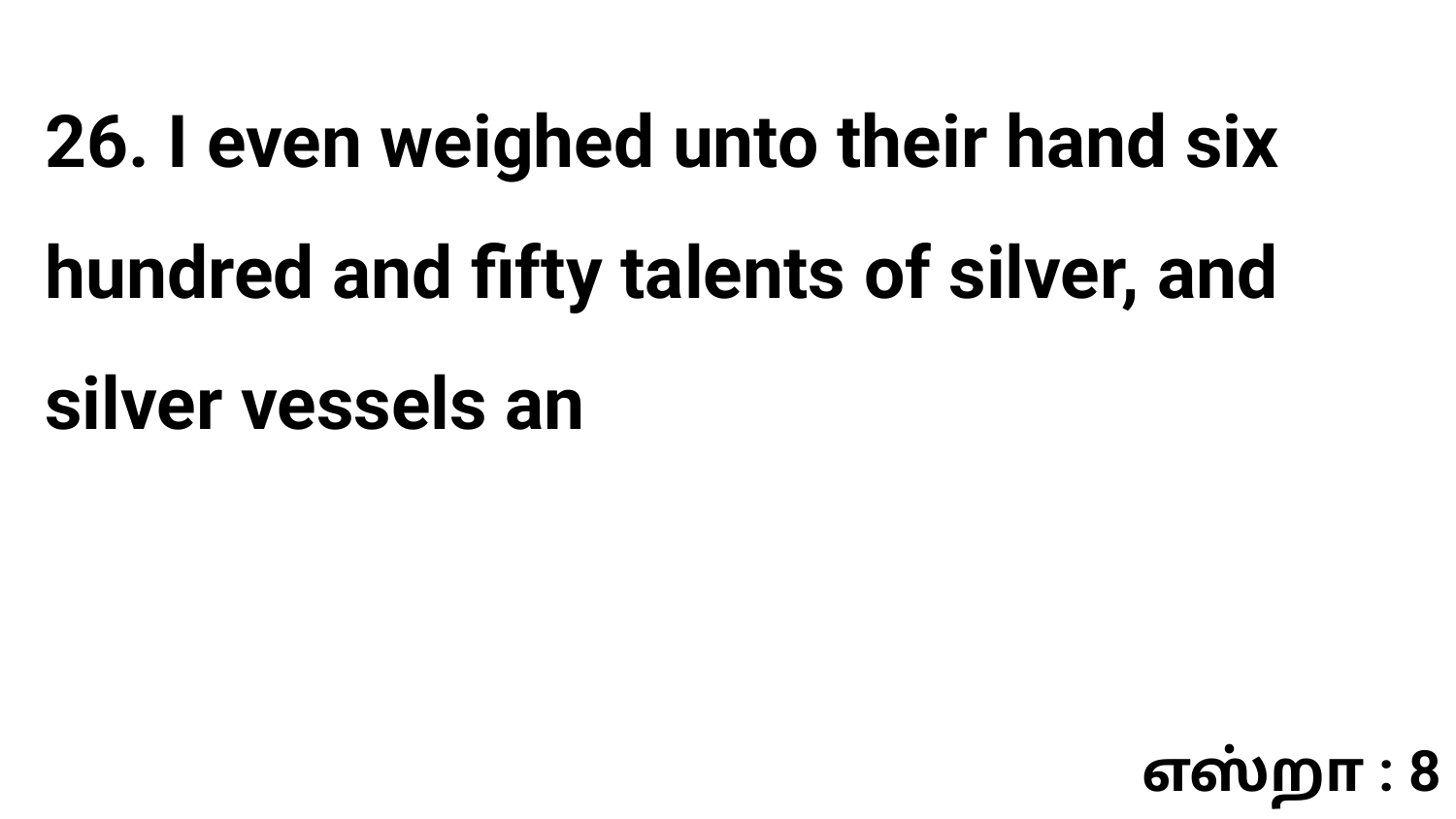

26. I even weighed unto their hand six hundred and fifty talents of silver, and silver vessels an
எஸ்றா : 8